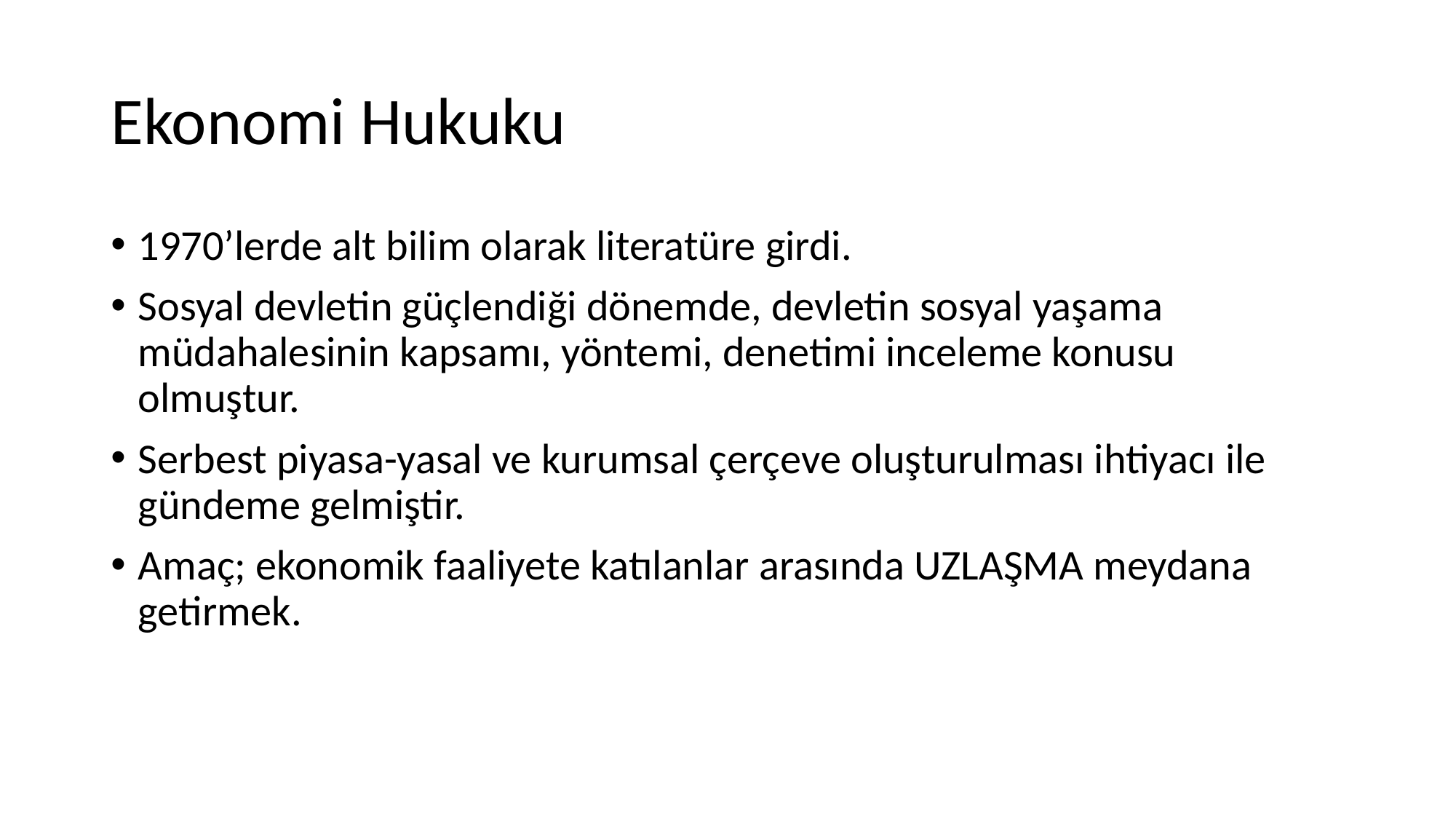

# Ekonomi Hukuku
1970’lerde alt bilim olarak literatüre girdi.
Sosyal devletin güçlendiği dönemde, devletin sosyal yaşama müdahalesinin kapsamı, yöntemi, denetimi inceleme konusu olmuştur.
Serbest piyasa-yasal ve kurumsal çerçeve oluşturulması ihtiyacı ile gündeme gelmiştir.
Amaç; ekonomik faaliyete katılanlar arasında UZLAŞMA meydana getirmek.